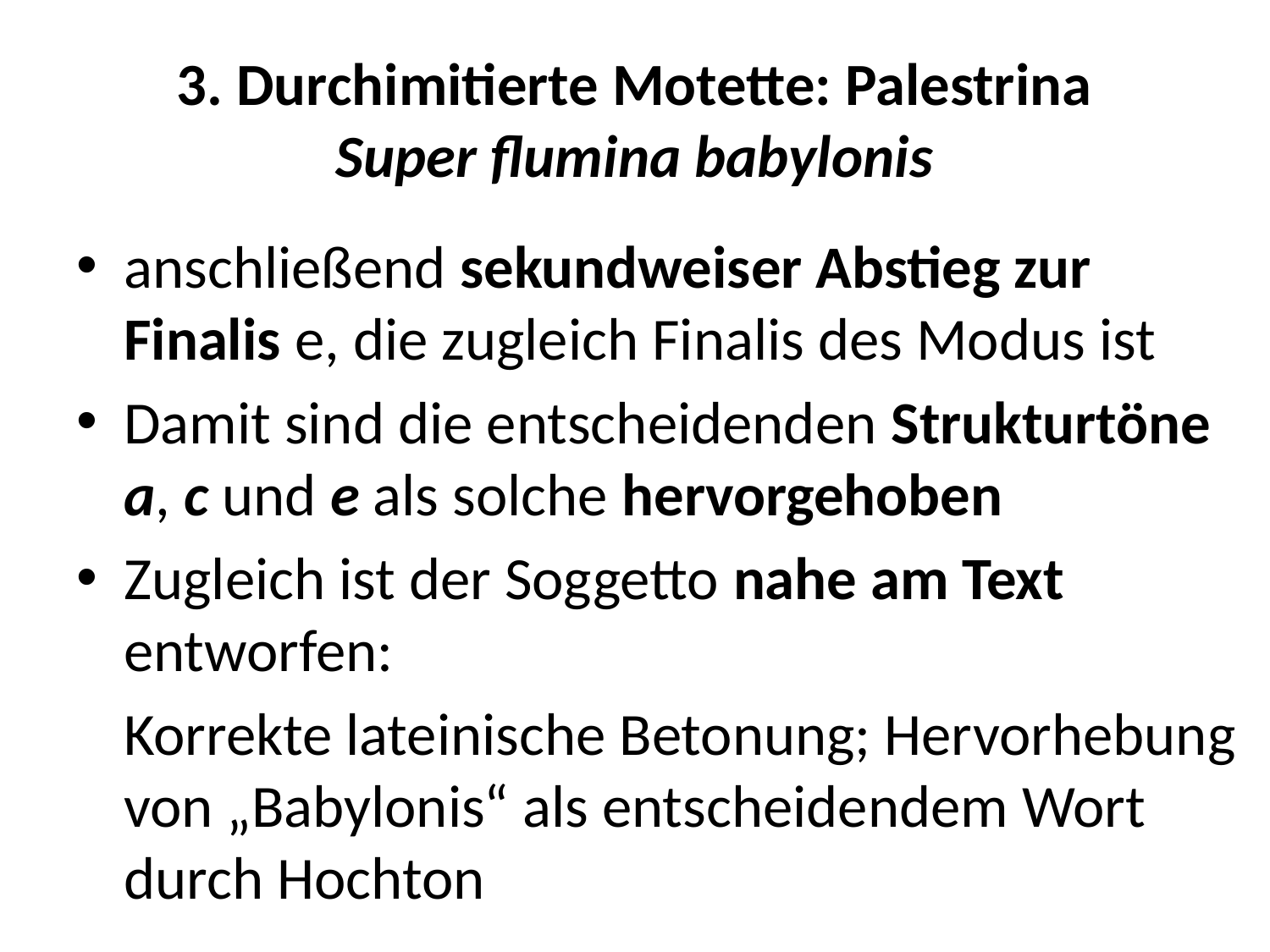

# 3. Durchimitierte Motette: Palestrina Super flumina babylonis
anschließend sekundweiser Abstieg zur Finalis e, die zugleich Finalis des Modus ist
Damit sind die entscheidenden Strukturtöne a, c und e als solche hervorgehoben
Zugleich ist der Soggetto nahe am Text entworfen:
	Korrekte lateinische Betonung; Hervorhebung von „Babylonis“ als entscheidendem Wort durch Hochton